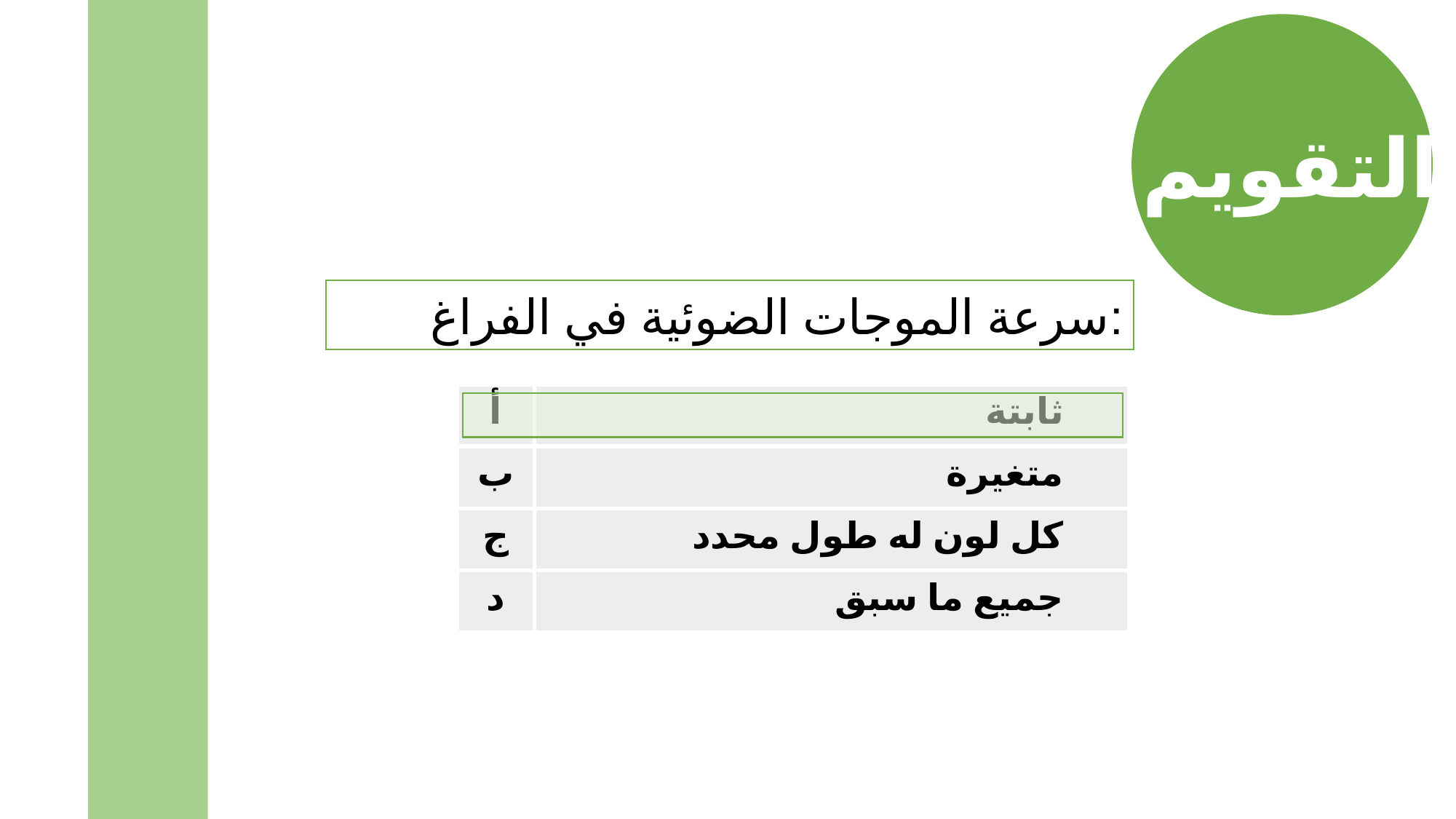

التقويم

سرعة الموجات الضوئية في الفراغ:

| أ | ثابتة |
| --- | --- |
| ب | متغيرة |
| ج | كل لون له طول محدد |
| د | جميع ما سبق |